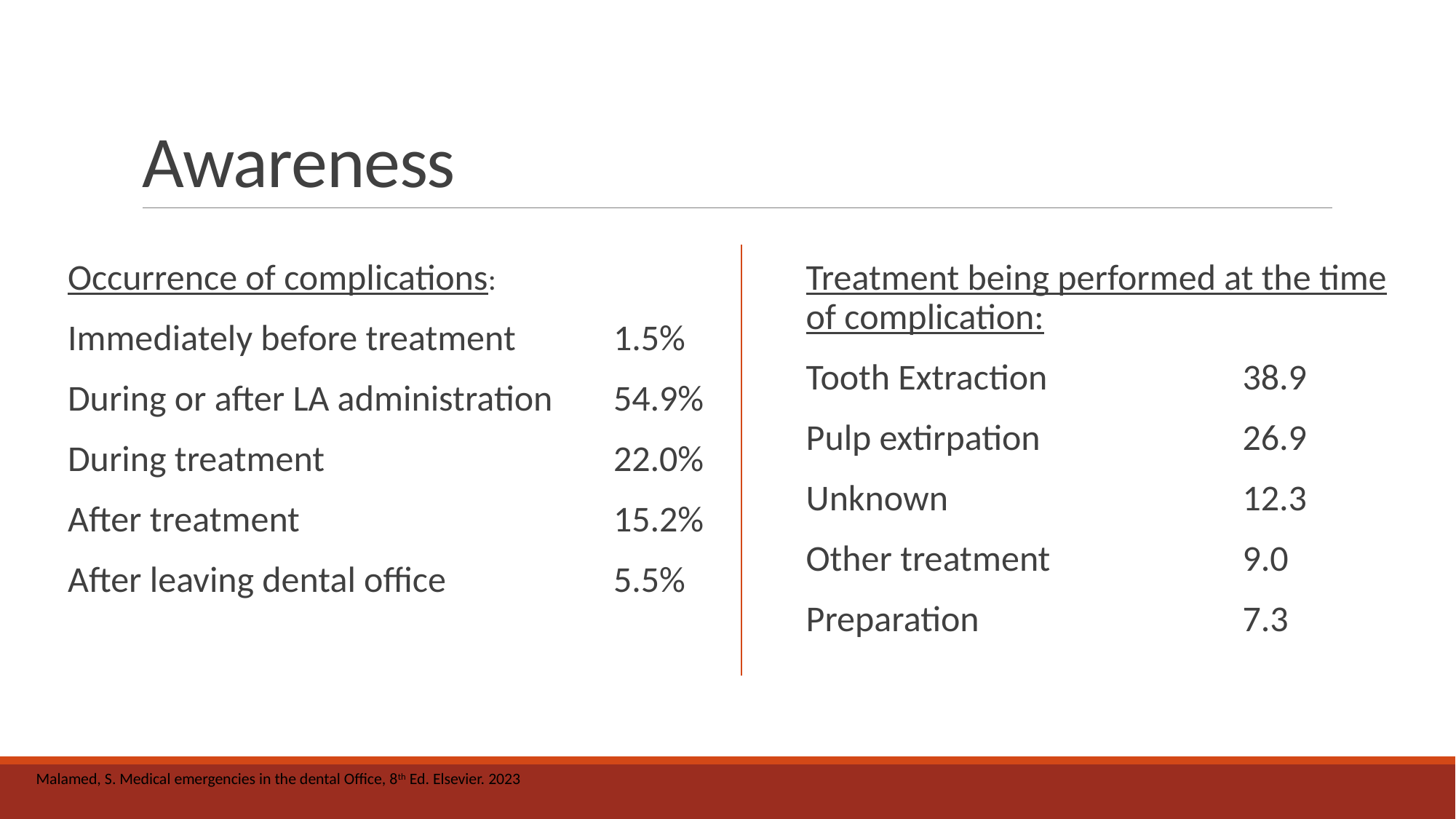

# Awareness
Occurrence of complications:
Immediately before treatment 	1.5%
During or after LA administration 	54.9%
During treatment		 	22.0%
After treatment  			15.2%
After leaving dental office 		5.5%
Treatment being performed at the time of complication:
Tooth Extraction 		38.9
Pulp extirpation 		26.9
Unknown			12.3
Other treatment		9.0
Preparation 			7.3
Malamed, S. Medical emergencies in the dental Office, 8th Ed. Elsevier. 2023